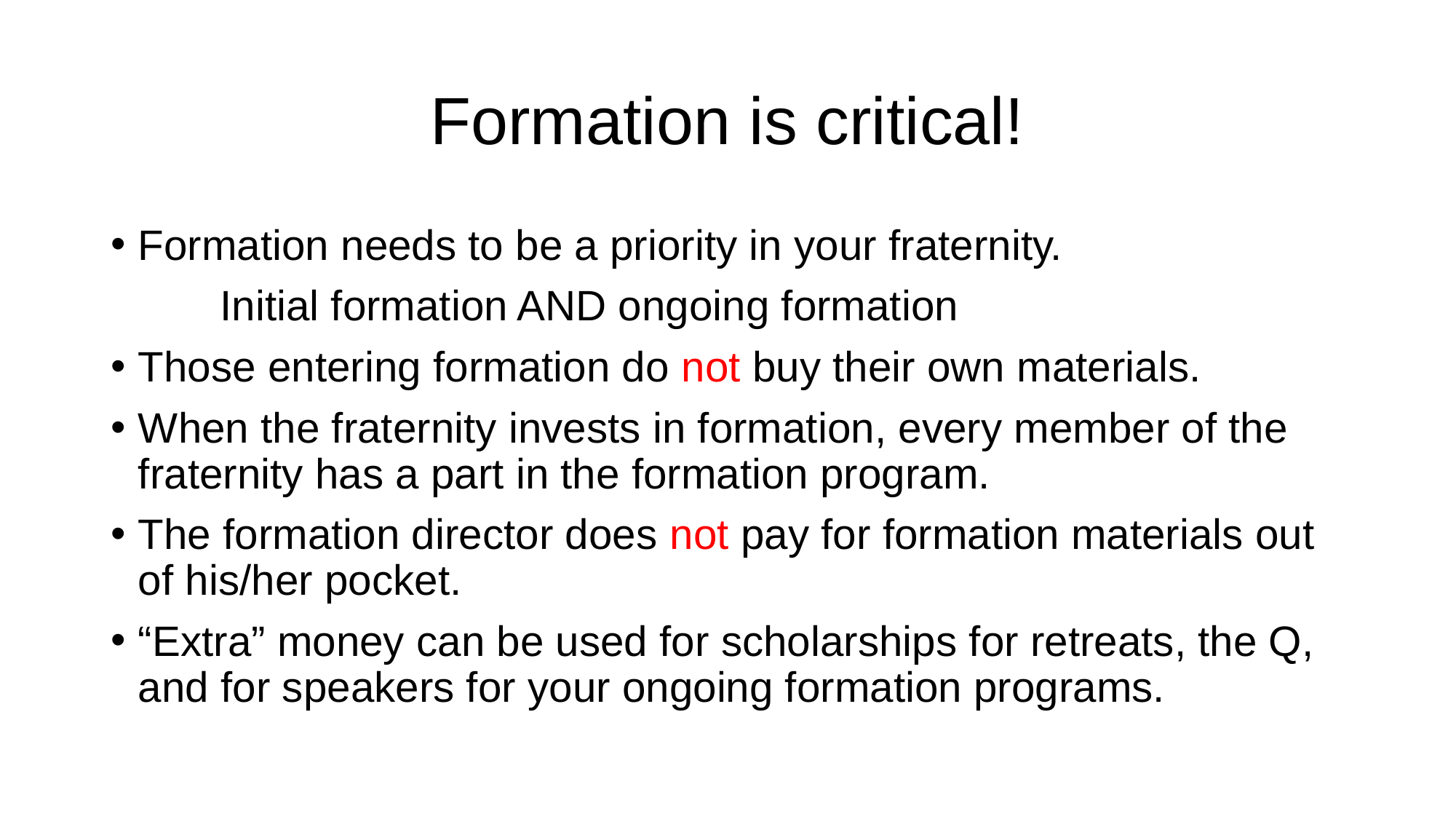

# Formation is critical!
Formation needs to be a priority in your fraternity.
	Initial formation AND ongoing formation
Those entering formation do not buy their own materials.
When the fraternity invests in formation, every member of the fraternity has a part in the formation program.
The formation director does not pay for formation materials out of his/her pocket.
“Extra” money can be used for scholarships for retreats, the Q, and for speakers for your ongoing formation programs.